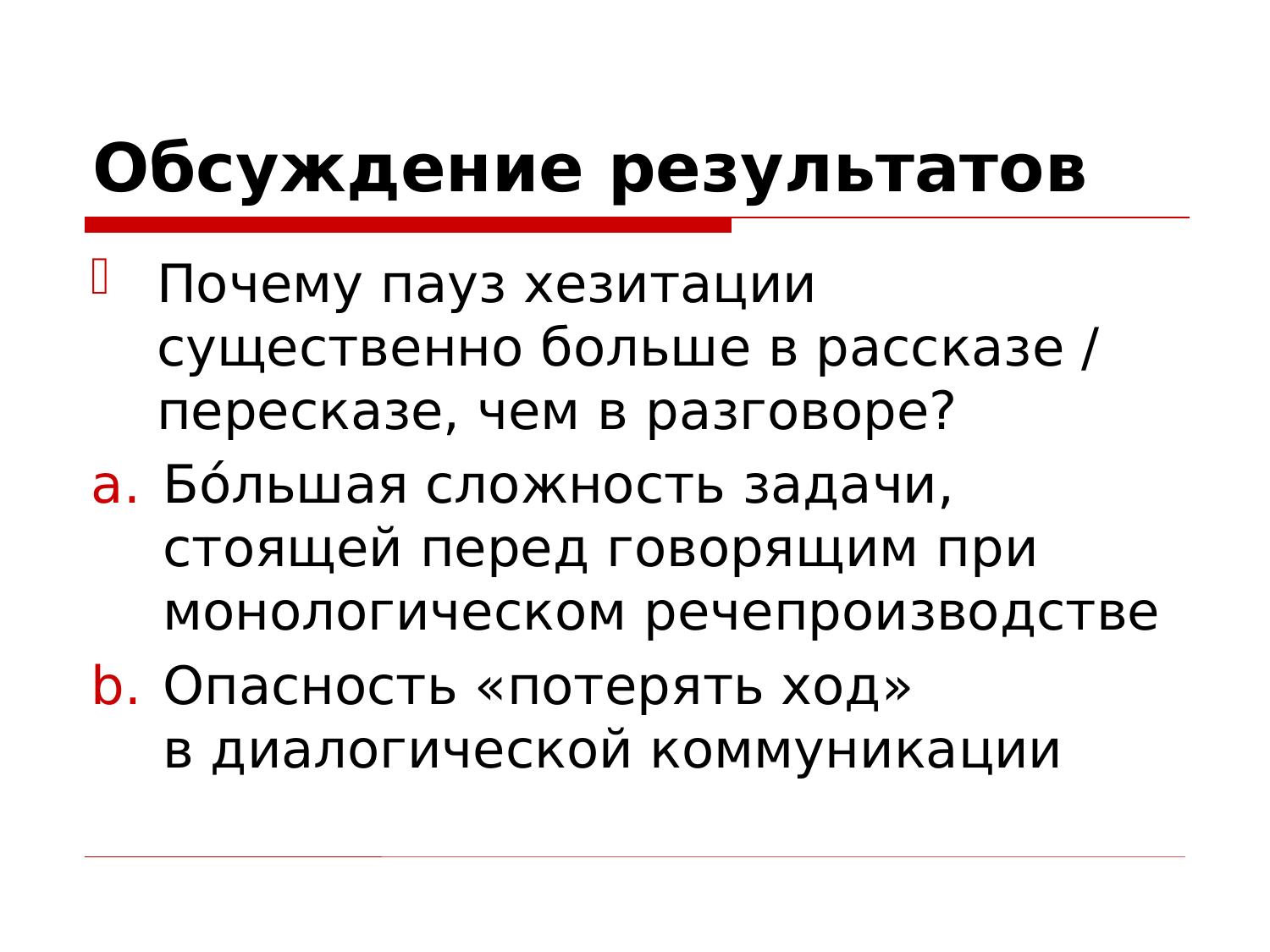

# Обсуждение результатов
Почему пауз хезитации существенно больше в рассказе / пересказе, чем в разговоре?
Бо́льшая сложность задачи, стоящей перед говорящим при монологическом речепроизводстве
Опасность «потерять ход»
в диалогической коммуникации